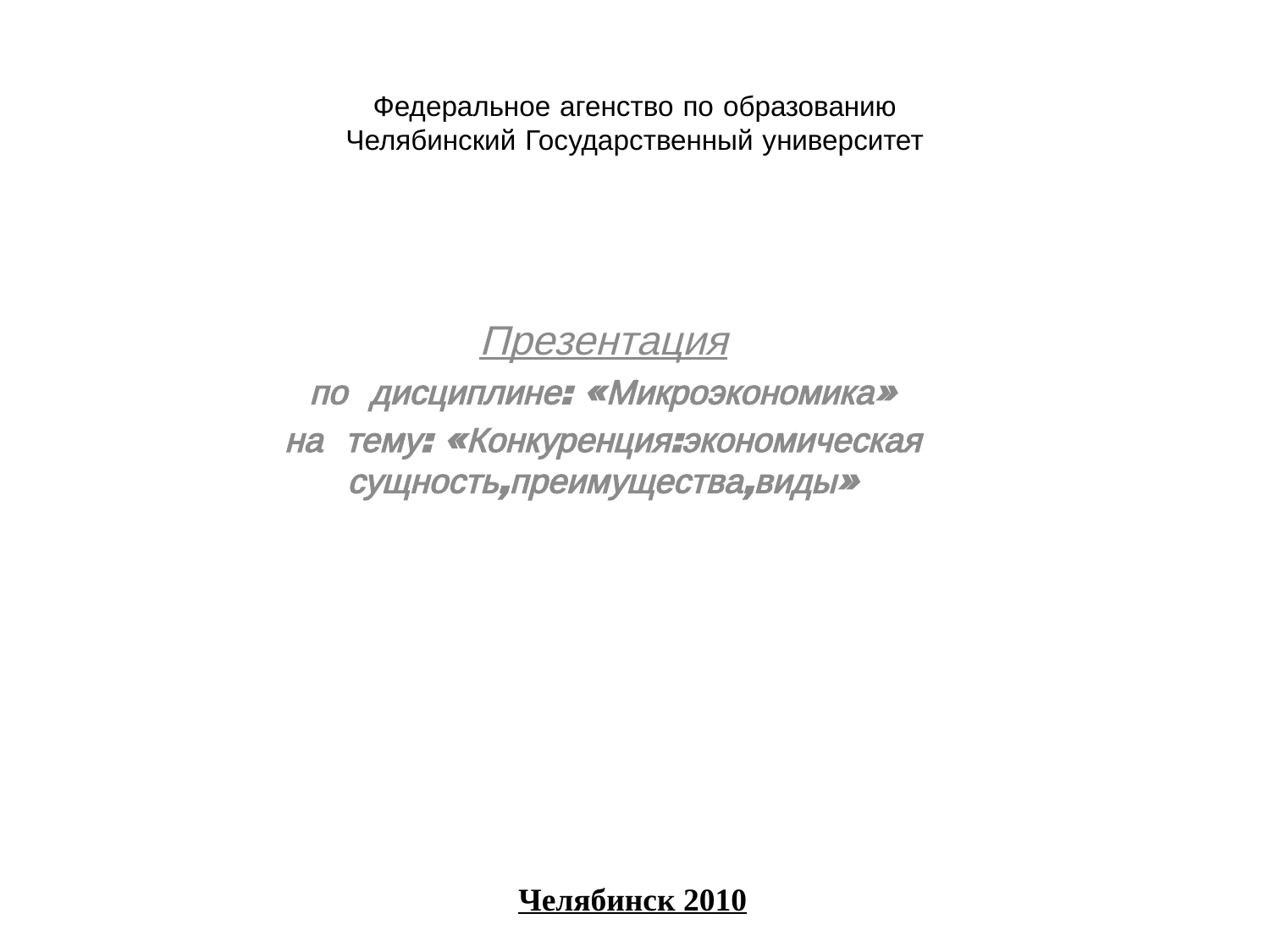

# Федеральное агенство по образованию Челябинский Государственный университет
Презентация
по  дисциплине: «Микроэкономика»
на  тему: «Конкуренция:экономическая сущность,преимущества,виды»

Челябинск 2010